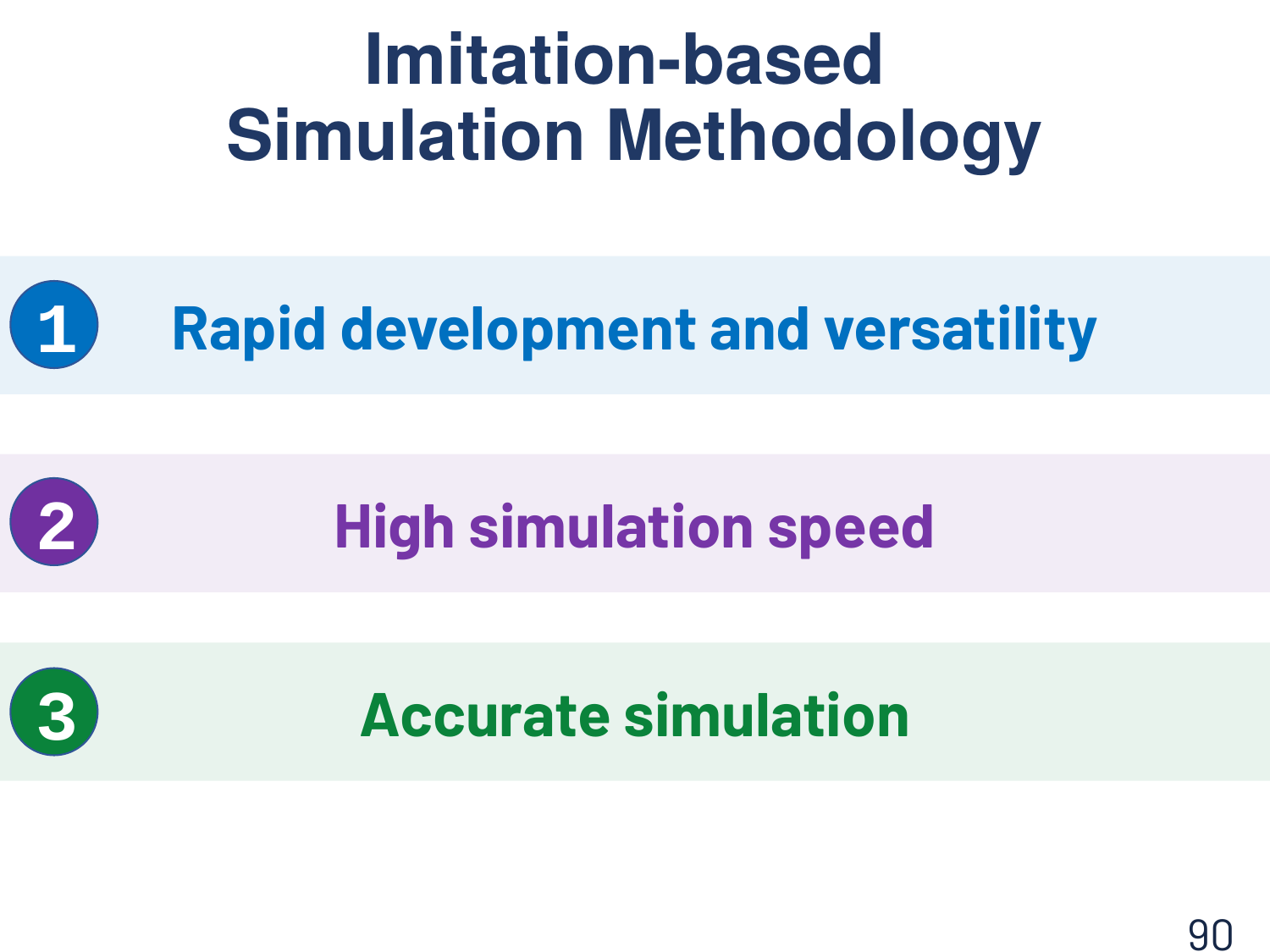

# Imitation-based Simulation Methodology
Rapid development and versatility
1
High simulation speed
2
Accurate simulation
3
90